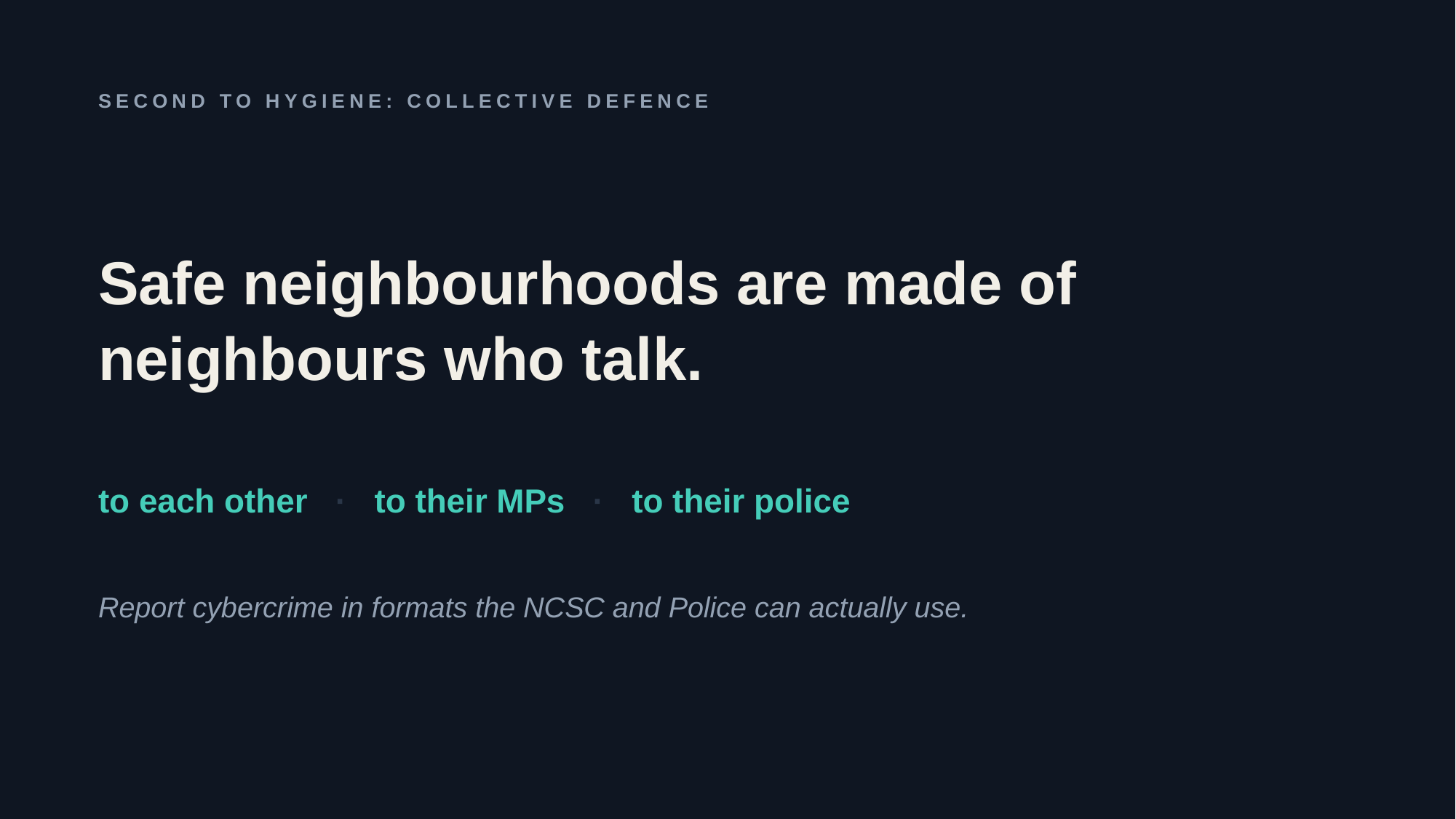

SECOND TO HYGIENE: COLLECTIVE DEFENCE
Safe neighbourhoods are made of
neighbours who talk.
to each other   ·   to their MPs   ·   to their police
Report cybercrime in formats the NCSC and Police can actually use.